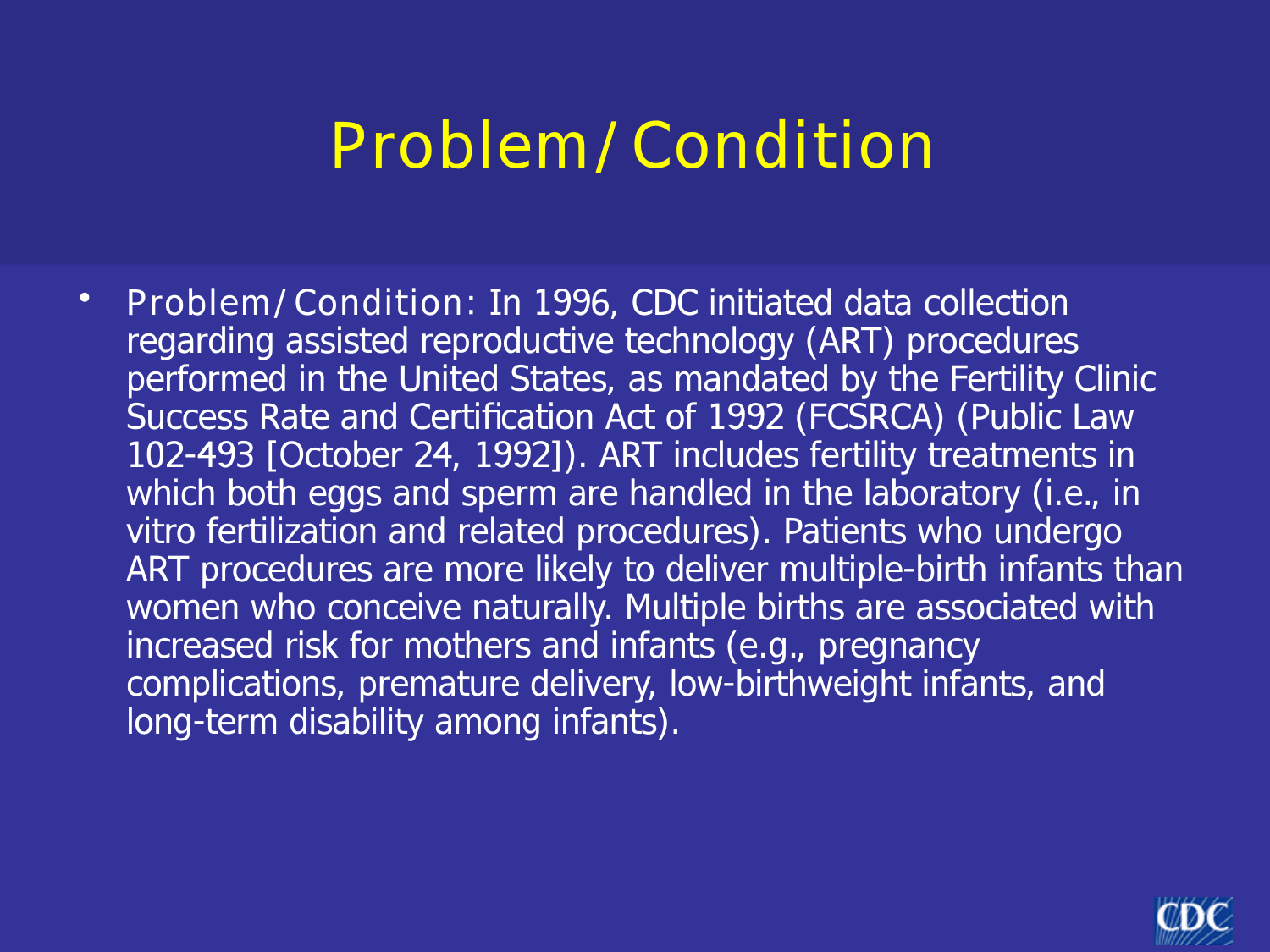

# Problem/Condition
Problem/Condition: In 1996, CDC initiated data collection regarding assisted reproductive technology (ART) procedures performed in the United States, as mandated by the Fertility Clinic Success Rate and Certification Act of 1992 (FCSRCA) (Public Law 102-493 [October 24, 1992]). ART includes fertility treatments in which both eggs and sperm are handled in the laboratory (i.e., in vitro fertilization and related procedures). Patients who undergo ART procedures are more likely to deliver multiple-birth infants than women who conceive naturally. Multiple births are associated with increased risk for mothers and infants (e.g., pregnancy complications, premature delivery, low-birthweight infants, and long-term disability among infants).